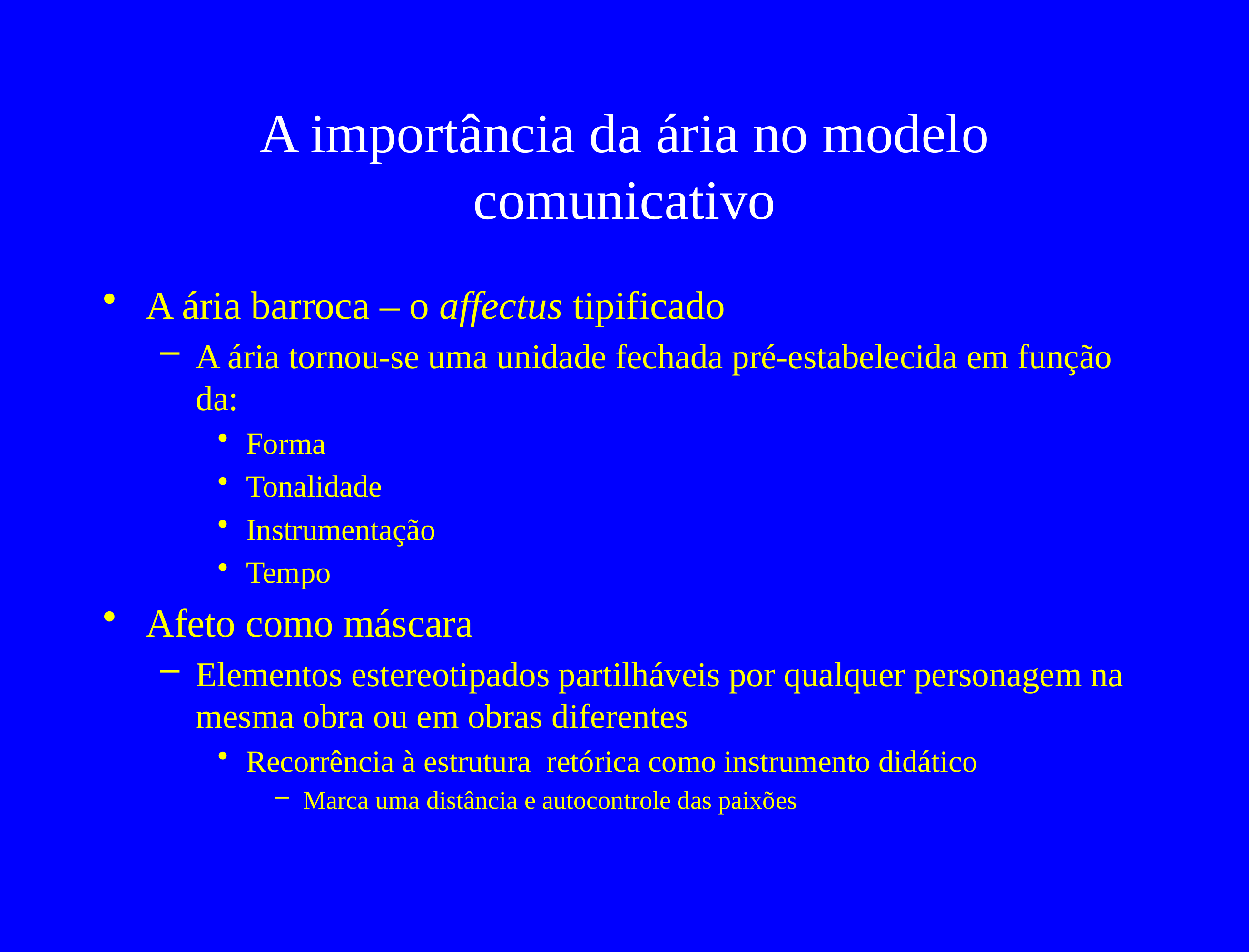

# A importância da ária no modelo comunicativo
A ária barroca – o affectus tipificado
A ária tornou-se uma unidade fechada pré-estabelecida em função da:
Forma
Tonalidade
Instrumentação
Tempo
Afeto como máscara
Elementos estereotipados partilháveis por qualquer personagem na mesma obra ou em obras diferentes
Recorrência à estrutura  retórica como instrumento didático
Marca uma distância e autocontrole das paixões